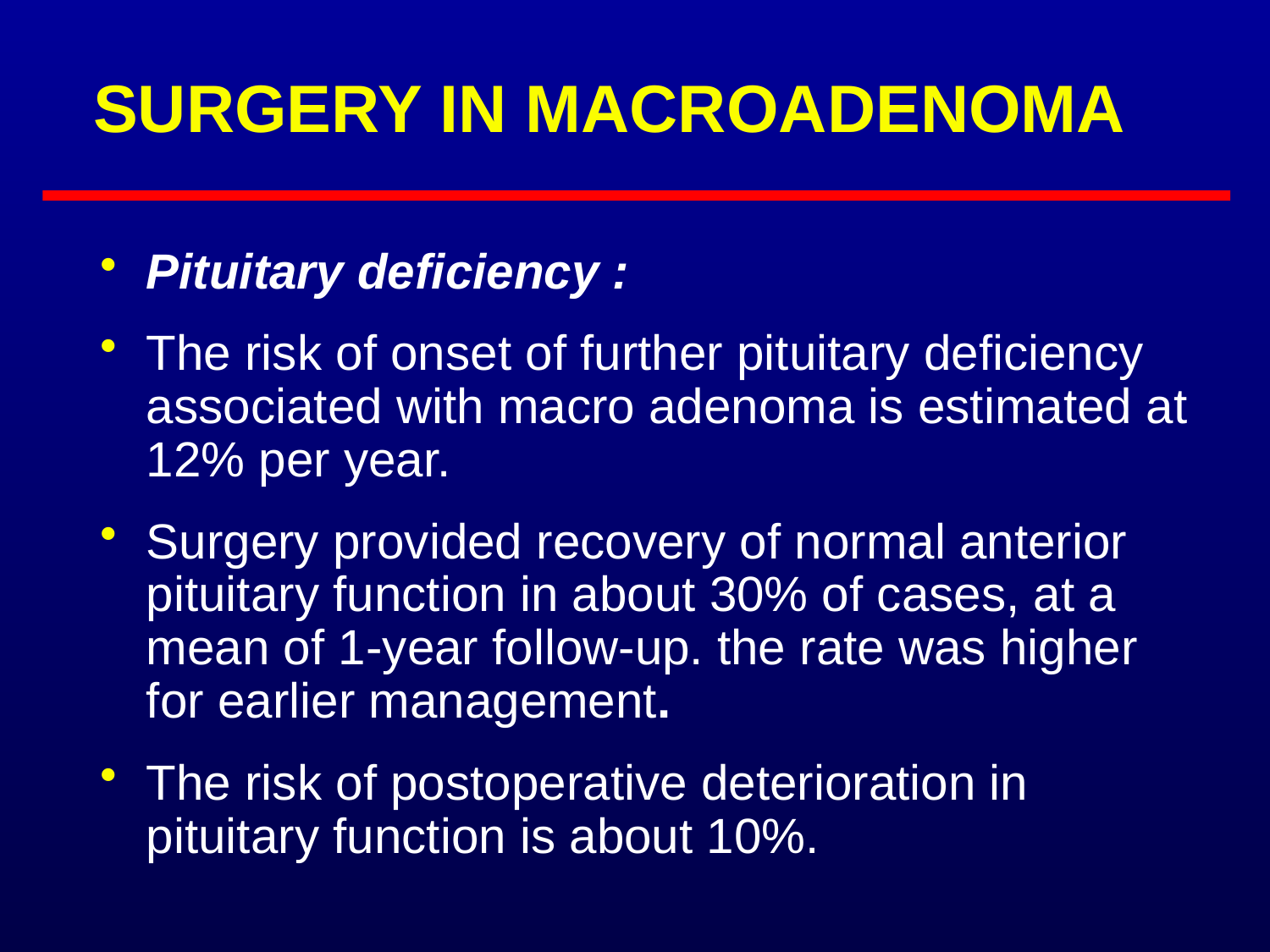

# SURGERY IN MACROADENOMA
Pituitary deficiency :
The risk of onset of further pituitary deficiency associated with macro adenoma is estimated at 12% per year.
Surgery provided recovery of normal anterior pituitary function in about 30% of cases, at a mean of 1-year follow-up. the rate was higher for earlier management.
The risk of postoperative deterioration in pituitary function is about 10%.